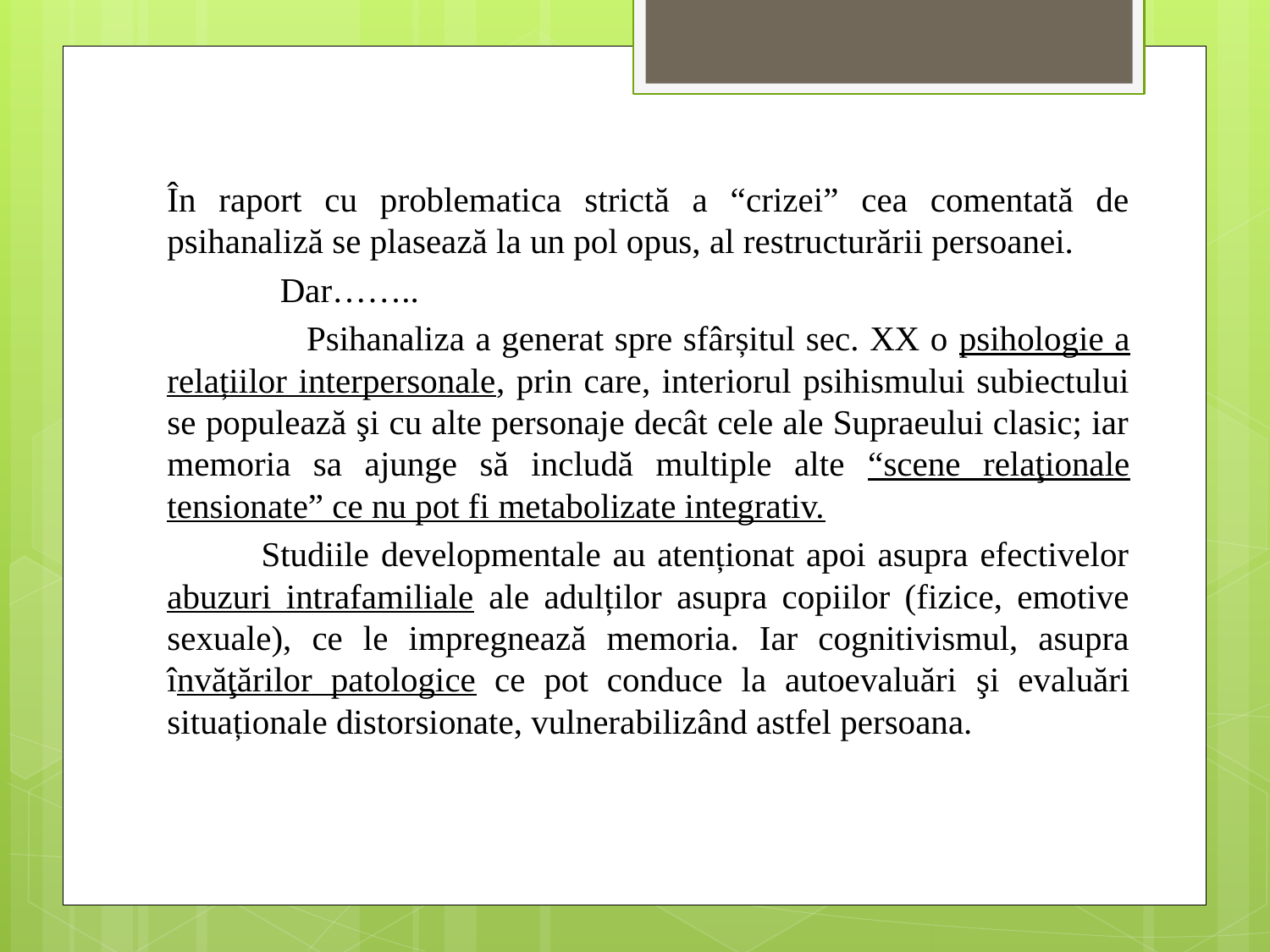

În raport cu problematica strictă a “crizei” cea comentată de psihanaliză se plasează la un pol opus, al restructurării persoanei.
             Dar……..
             Psihanaliza a generat spre sfârșitul sec. XX o psihologie a relațiilor interpersonale, prin care, interiorul psihismului subiectului se populează şi cu alte personaje decât cele ale Supraeului clasic; iar memoria sa ajunge să includă multiple alte “scene relaţionale tensionate” ce nu pot fi metabolizate integrativ.
        Studiile developmentale au atenționat apoi asupra efectivelor abuzuri intrafamiliale ale adulților asupra copiilor (fizice, emotive sexuale), ce le impregnează memoria. Iar cognitivismul, asupra învăţărilor patologice ce pot conduce la autoevaluări şi evaluări situaționale distorsionate, vulnerabilizând astfel persoana.